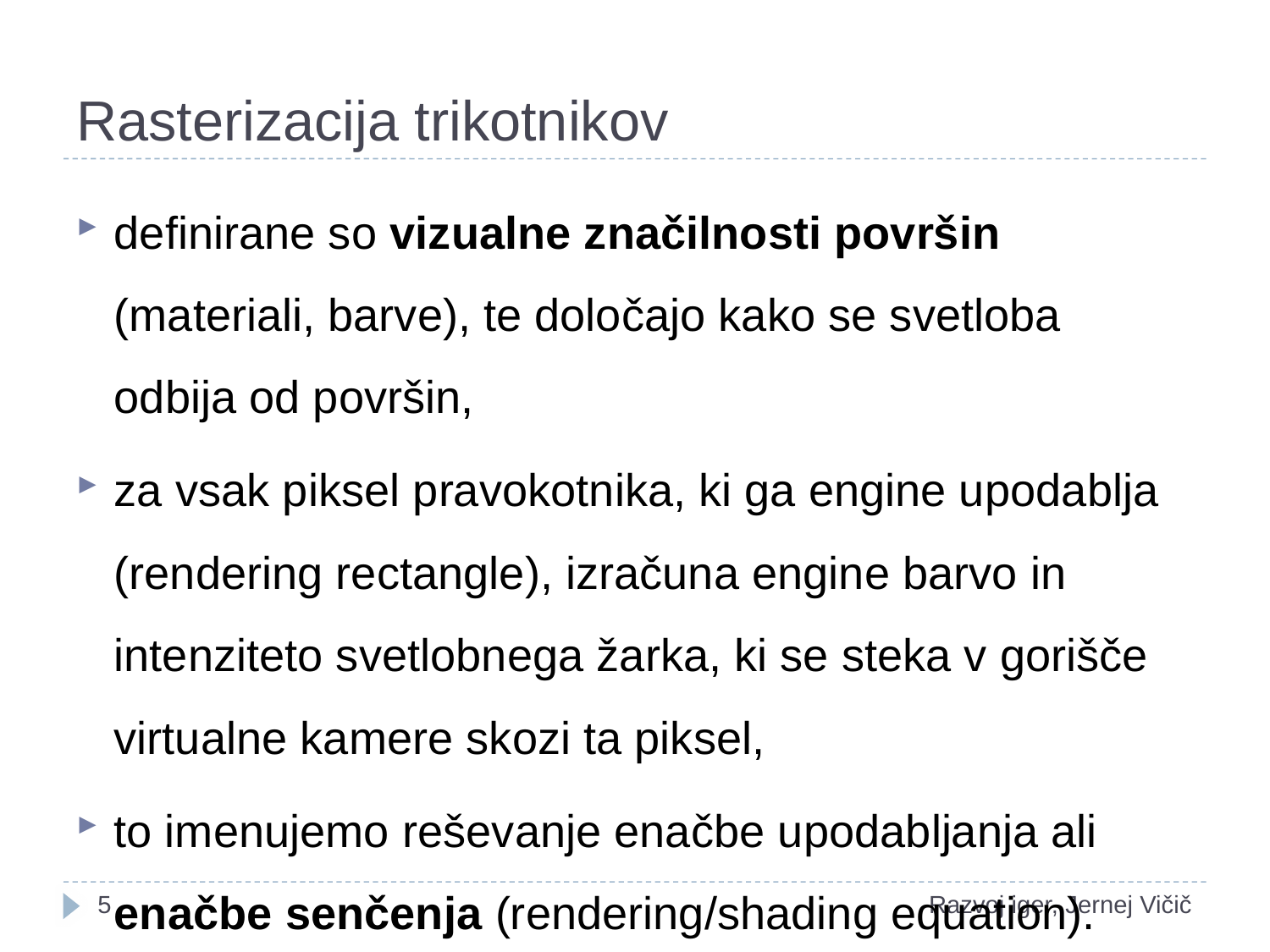

# Rasterizacija trikotnikov
definirane so vizualne značilnosti površin (materiali, barve), te določajo kako se svetloba odbija od površin,
za vsak piksel pravokotnika, ki ga engine upodablja (rendering rectangle), izračuna engine barvo in intenziteto svetlobnega žarka, ki se steka v gorišče virtualne kamere skozi ta piksel,
to imenujemo reševanje enačbe upodabljanja ali enačbe senčenja (rendering/shading equation).
5
Razvoj iger, Jernej Vičič